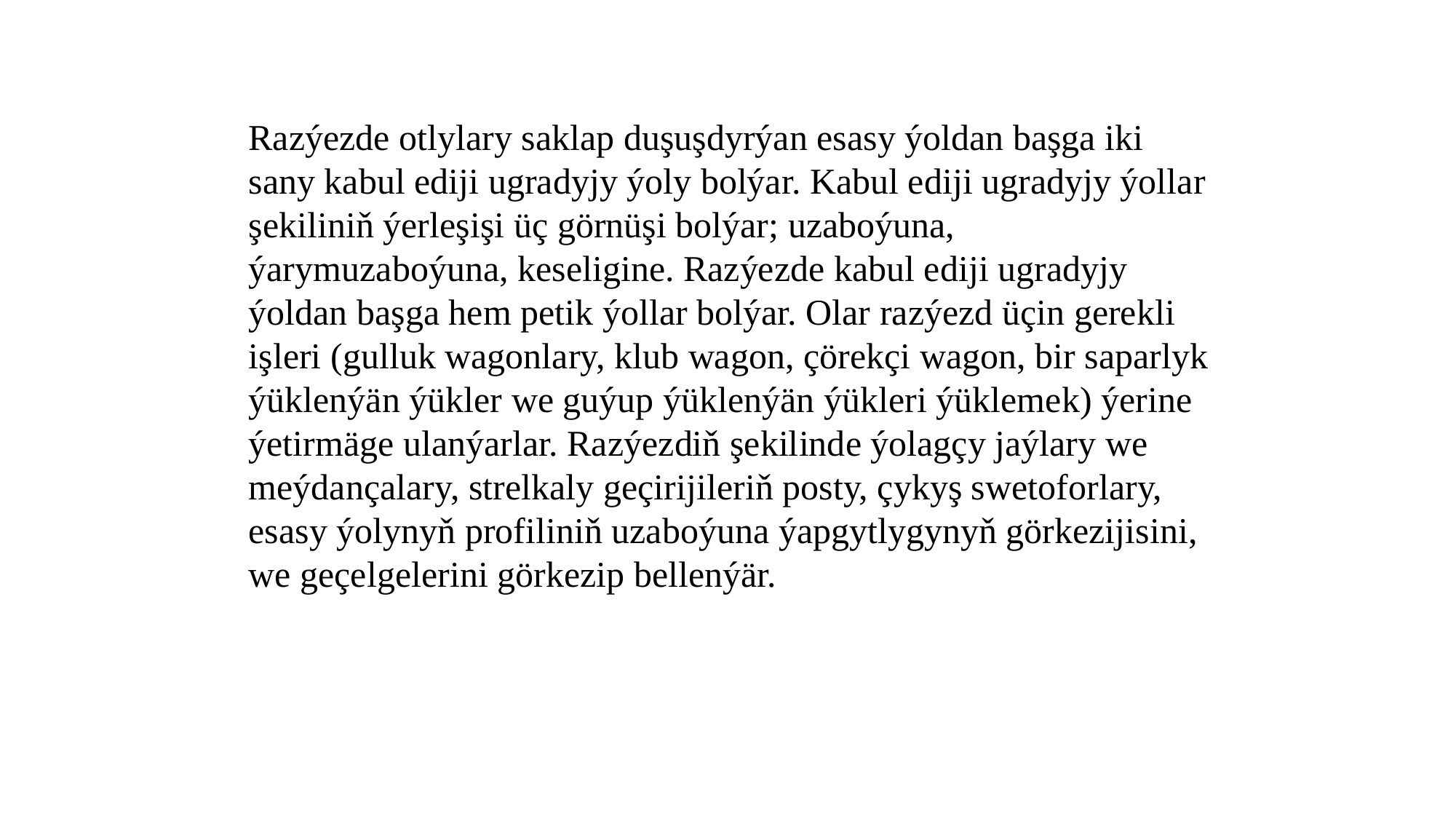

Razýezde otlylary saklap duşuşdyrýan esasy ýoldan başga iki sany kabul ediji ugradyjy ýoly bolýar. Kabul ediji ugradyjy ýollar şekiliniň ýerleşişi üç görnüşi bolýar; uzaboýuna, ýarymuzaboýuna, keseligine. Razýezde kabul ediji ugradyjy ýoldan başga hem petik ýollar bolýar. Olar razýezd üçin gerekli işleri (gulluk wagonlary, klub wagon, çörekçi wagon, bir saparlyk ýüklenýän ýükler we guýup ýüklenýän ýükleri ýüklemek) ýerine ýetirmäge ulanýarlar. Razýezdiň şekilinde ýolagçy jaýlary we meýdançalary, strelkaly geçirijileriň posty, çykyş swetoforlary, esasy ýolynyň profiliniň uzaboýuna ýapgytlygynyň görkezijisini, we geçelgelerini görkezip bellenýär.